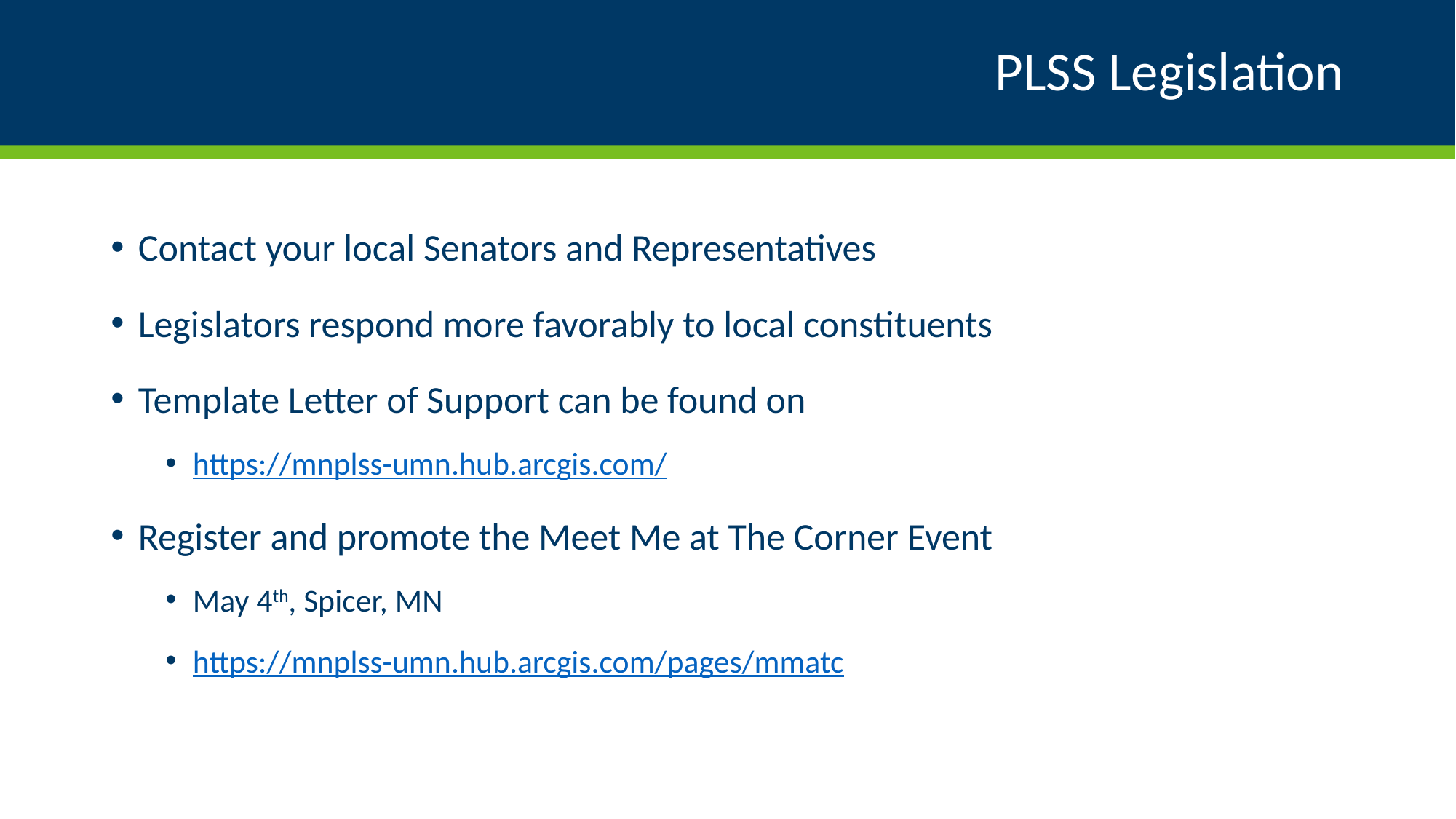

# PLSS Legislation
Contact your local Senators and Representatives
Legislators respond more favorably to local constituents
Template Letter of Support can be found on
https://mnplss-umn.hub.arcgis.com/
Register and promote the Meet Me at The Corner Event
May 4th, Spicer, MN
https://mnplss-umn.hub.arcgis.com/pages/mmatc